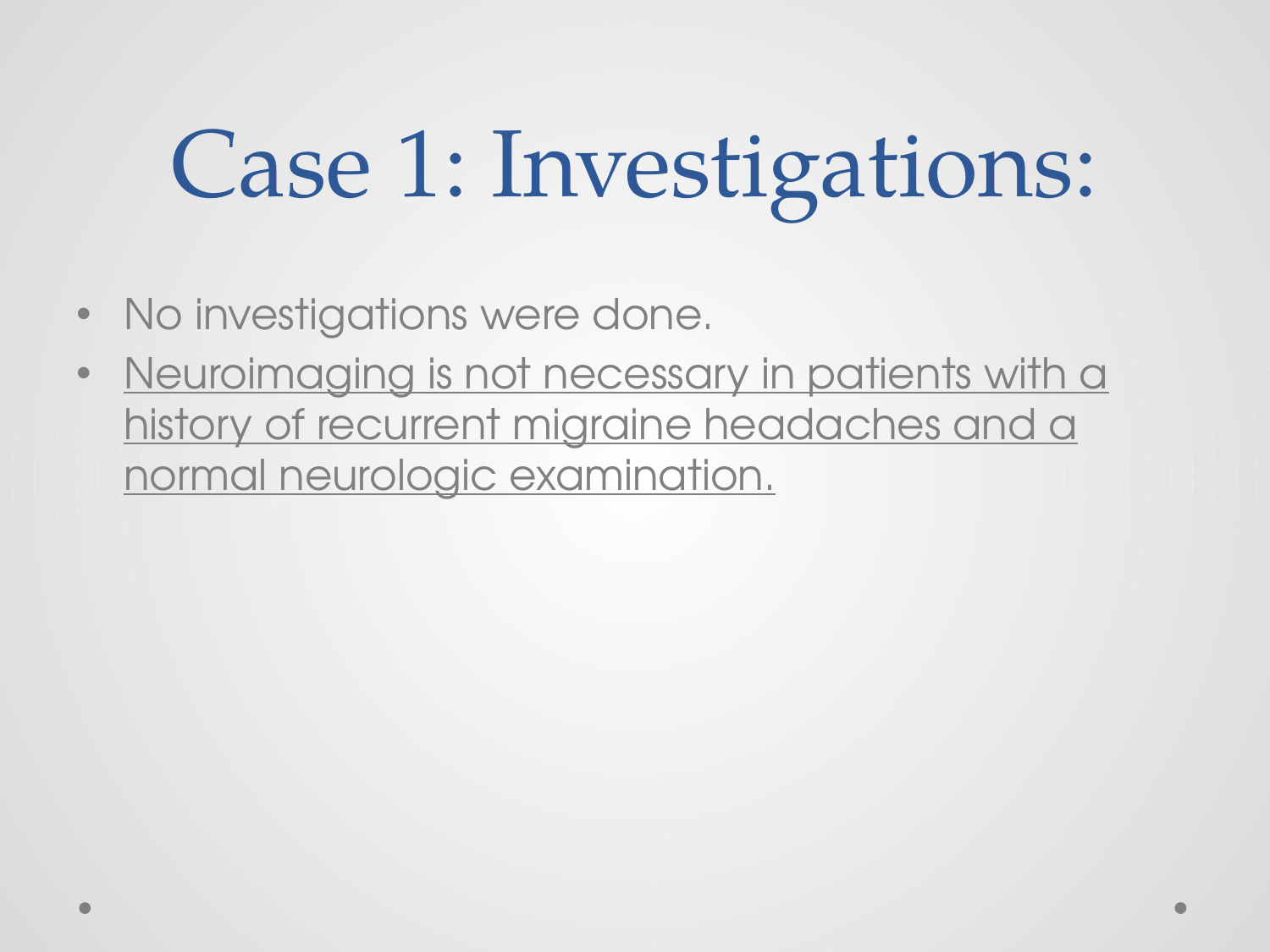

# Case 1: Investigations:

No investigations were done.
Neuroimaging is not necessary in patients with a history of recurrent migraine headaches and a normal neurologic examination.